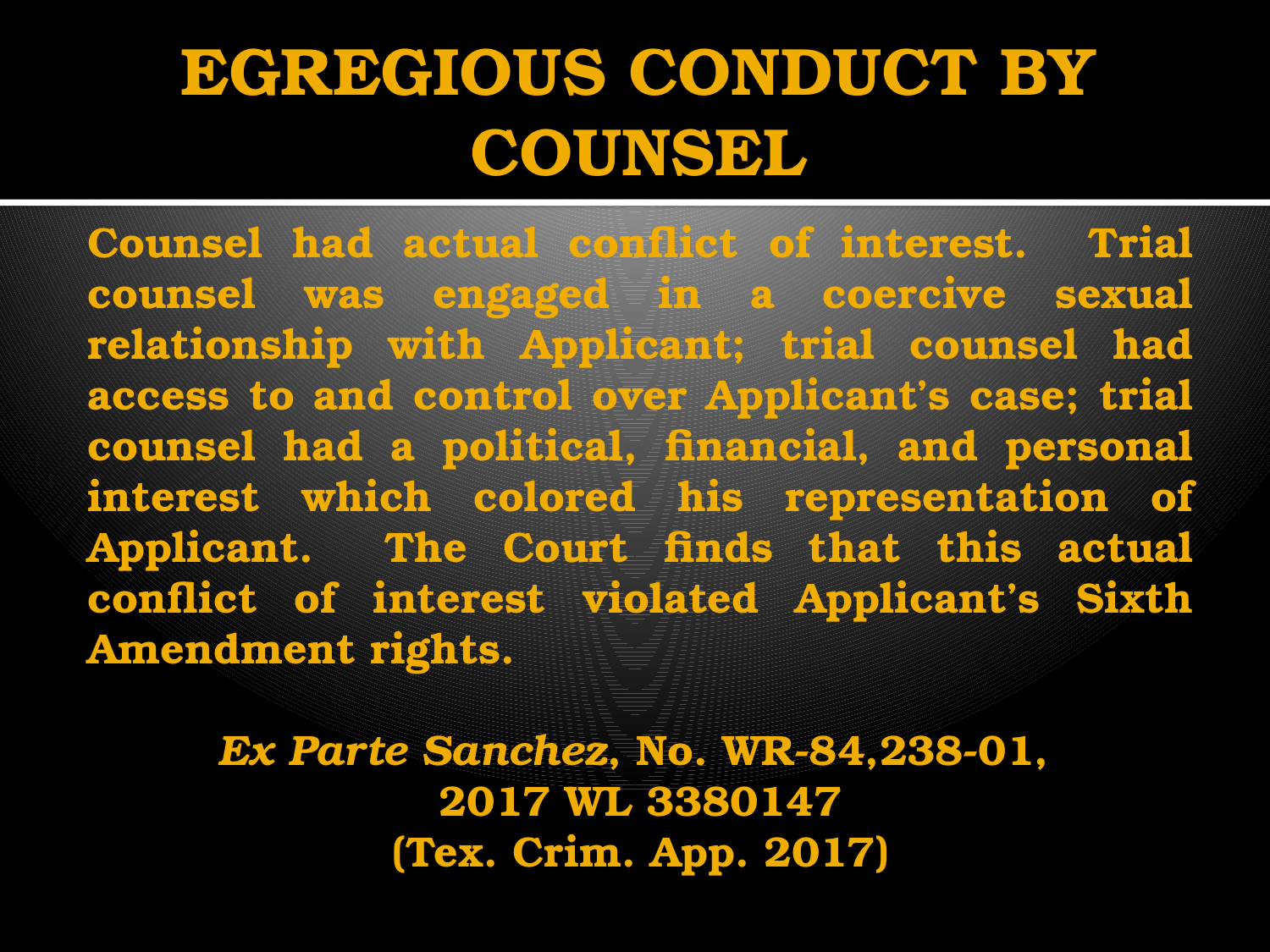

# EGREGIOUS CONDUCT BY COUNSEL
Counsel had actual conflict of interest.  Trial counsel was engaged in a coercive sexual relationship with Applicant; trial counsel had access to and control over Applicant’s case; trial counsel had a political, financial, and personal interest which colored his representation of Applicant.  The Court finds that this actual conflict of interest violated Applicant’s Sixth Amendment rights.

Ex Parte Sanchez, No. WR-84,238-01,
2017 WL 3380147
(Tex. Crim. App. 2017)